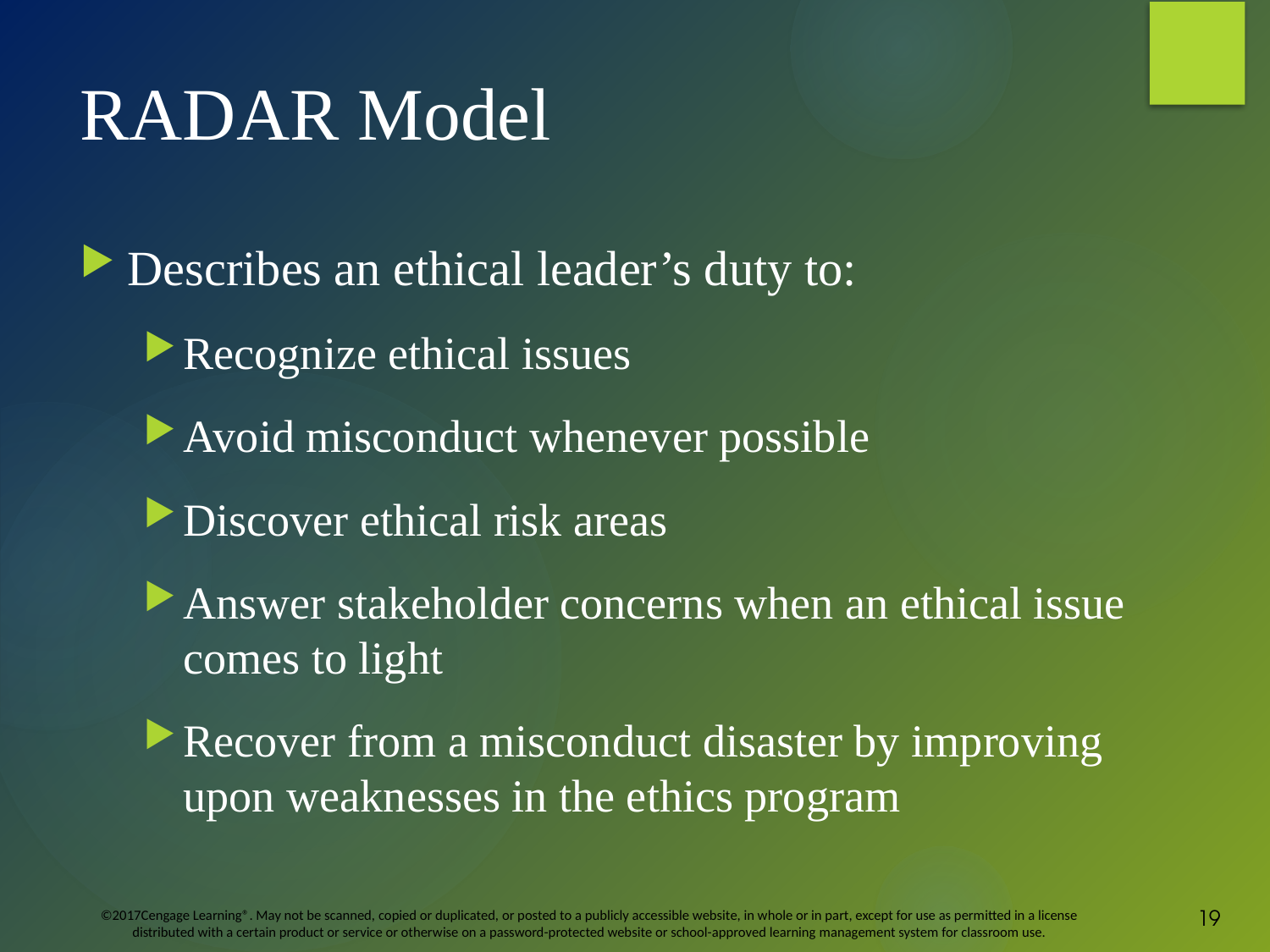

# RADAR Model
Describes an ethical leader’s duty to:
Recognize ethical issues
Avoid misconduct whenever possible
Discover ethical risk areas
Answer stakeholder concerns when an ethical issue comes to light
Recover from a misconduct disaster by improving upon weaknesses in the ethics program

19